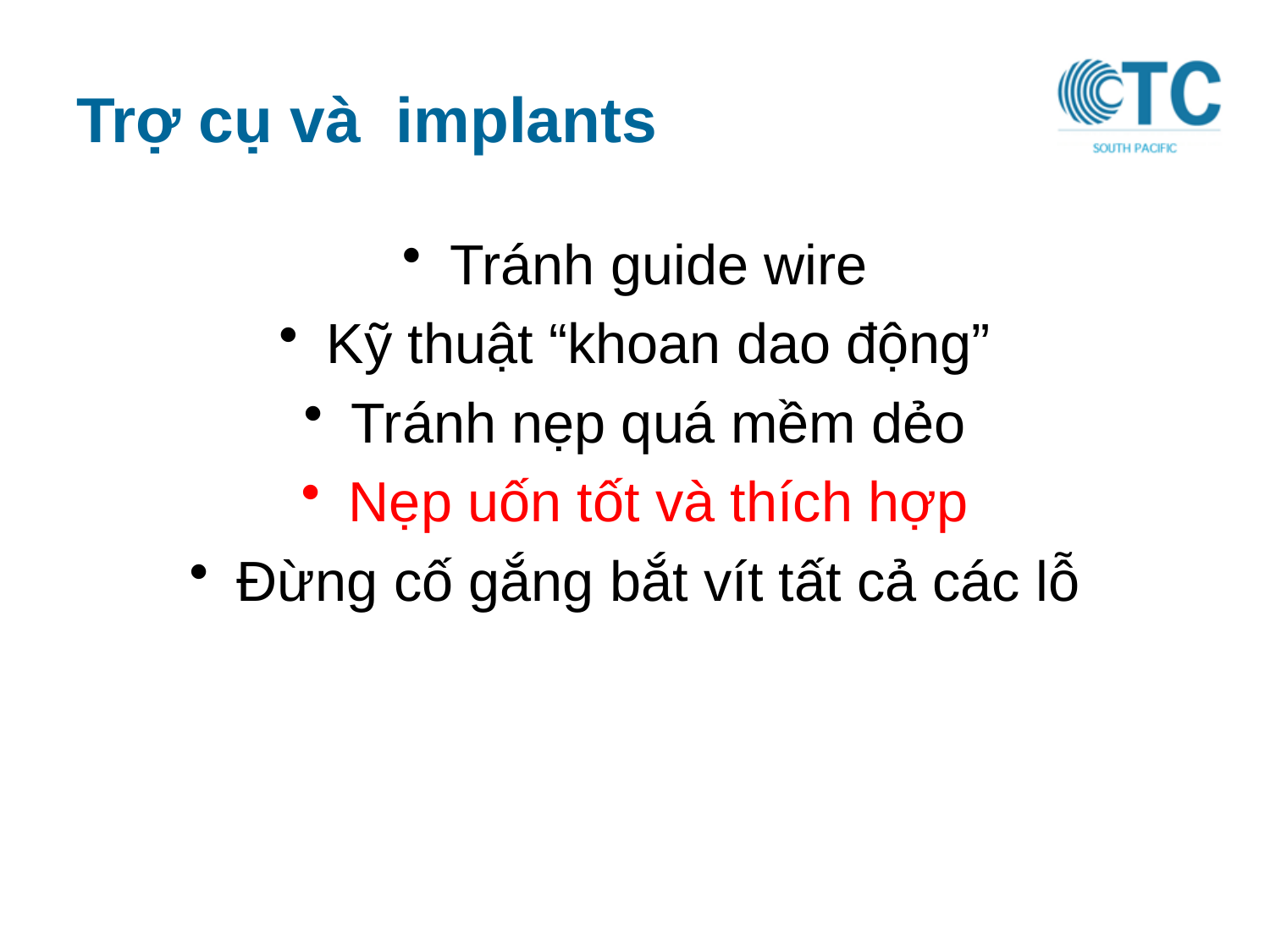

# Trợ cụ và  implants
Tránh guide wire
Kỹ thuật “khoan dao động”
Tránh nẹp quá mềm dẻo
Nẹp uốn tốt và thích hợp
Đừng cố gắng bắt vít tất cả các lỗ